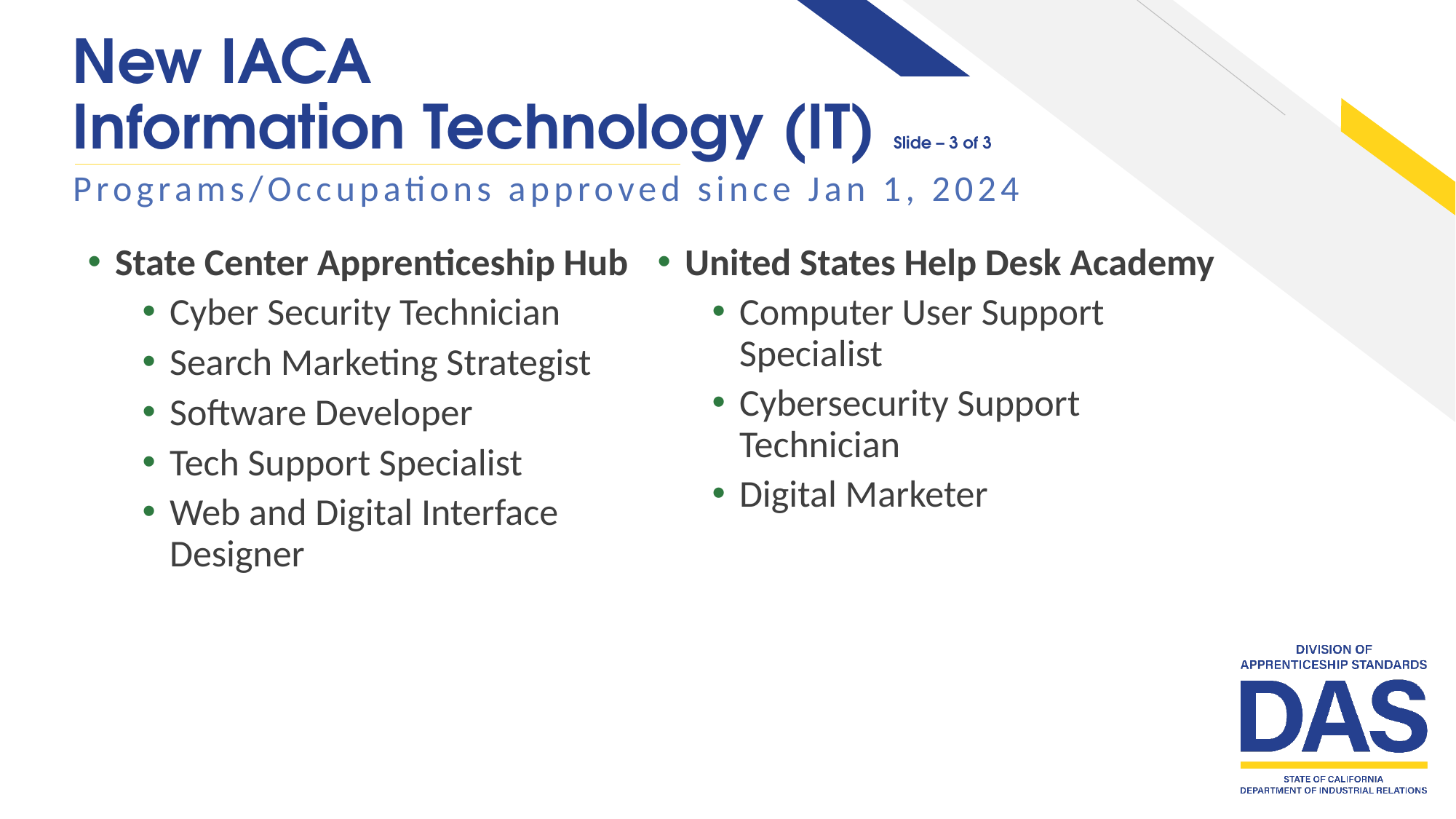

# New IACA Information Technology (IT) Slide – 3 of 3
Programs/Occupations approved since Jan 1, 2024
State Center Apprenticeship Hub
Cyber Security Technician
Search Marketing Strategist
Software Developer
Tech Support Specialist
Web and Digital Interface Designer

United States Help Desk Academy
Computer User Support Specialist
Cybersecurity Support Technician
Digital Marketer